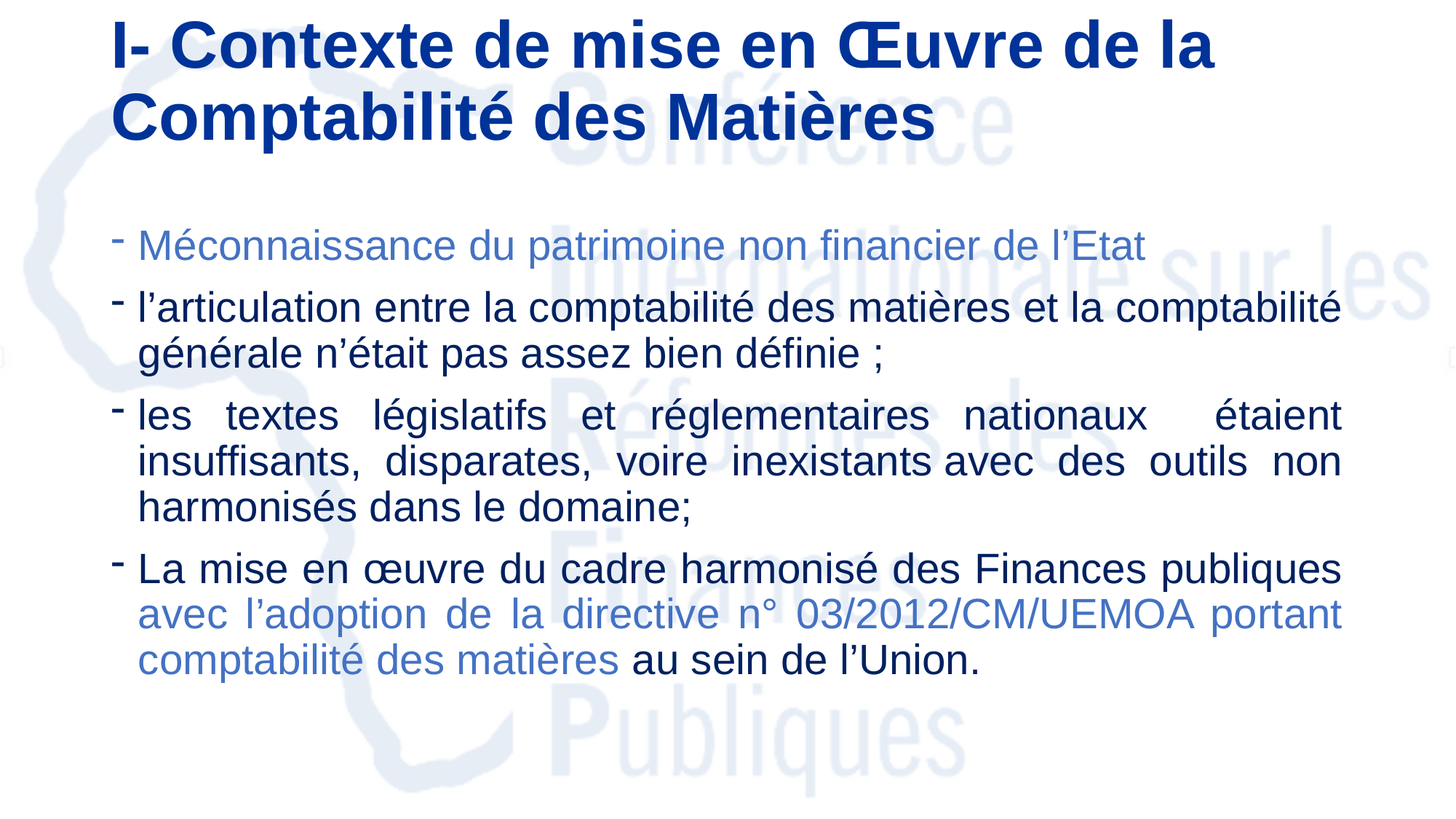

# I- Contexte de mise en Œuvre de la Comptabilité des Matières
Méconnaissance du patrimoine non financier de l’Etat

l’articulation entre la comptabilité des matières et la comptabilité générale n’était pas assez bien définie ;

les textes législatifs et réglementaires nationaux  étaient insuffisants, disparates, voire inexistants avec des outils non harmonisés dans le domaine;

La mise en œuvre du cadre harmonisé des Finances publiques avec l’adoption de la directive n° 03/2012/CM/UEMOA portant comptabilité des matières au sein de l’Union.